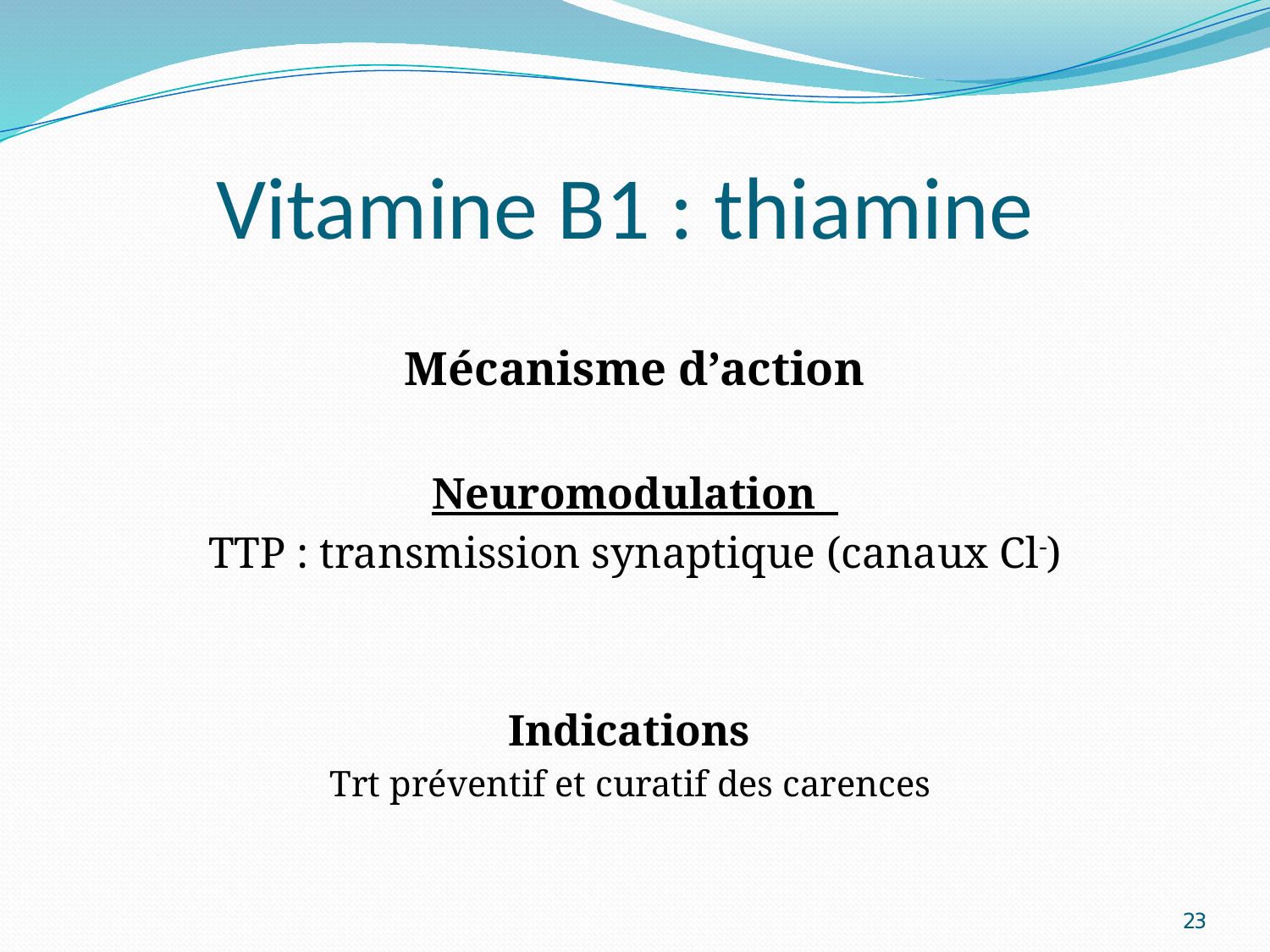

# Vitamine B1 : thiamine

Mécanisme d’action

Neuromodulation
TTP : transmission synaptique (canaux Cl-)

Indications
Trt préventif et curatif des carences

23